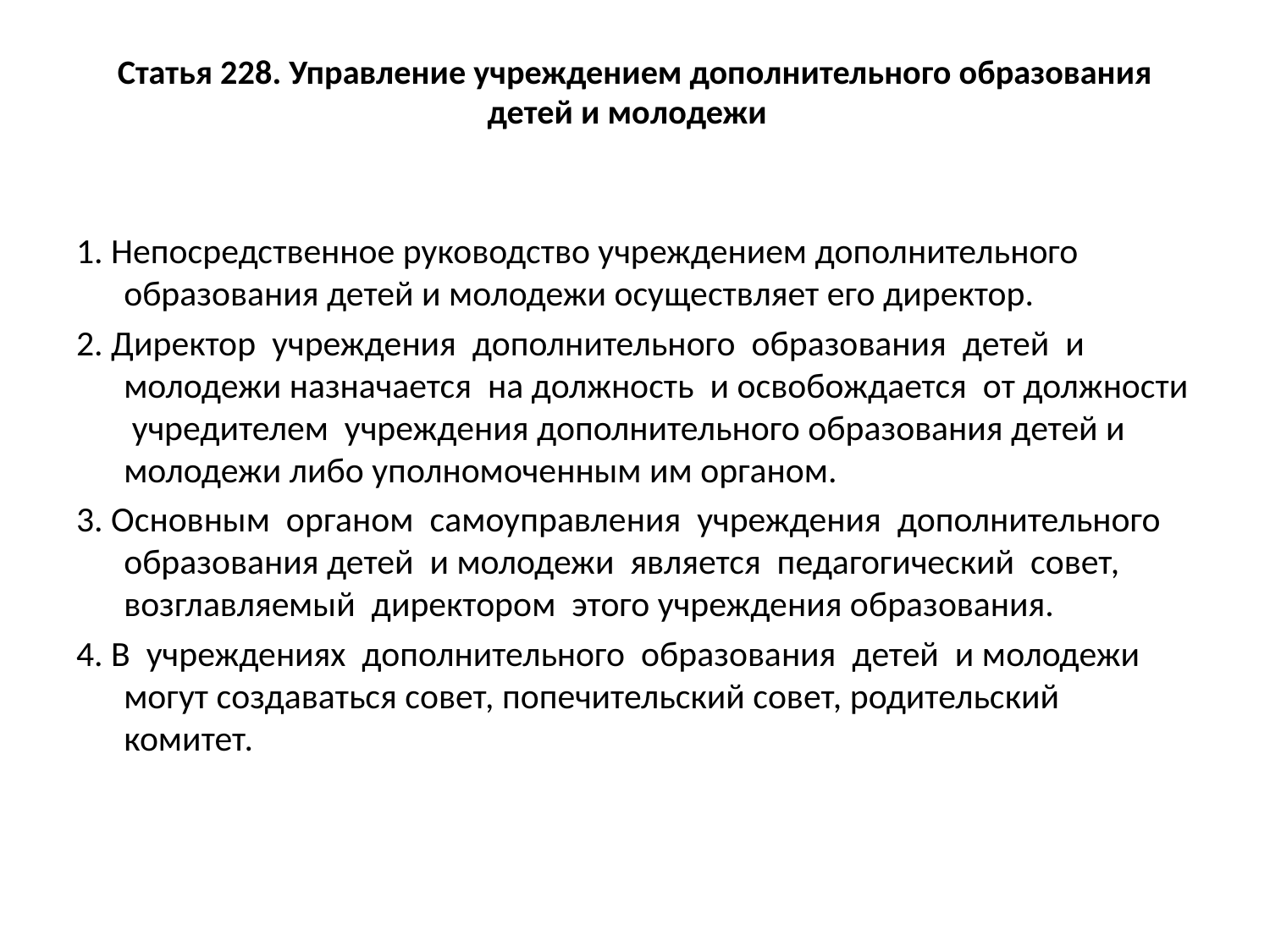

# Статья 228. Управление учреждением дополнительного образования детей и молодежи
1. Непосредственное руководство учреждением дополнительного образования детей и молодежи осуществляет его директор.
2. Директор  учреждения  дополнительного  образования  детей  и молодежи назначается  на должность  и освобождается  от должности  учредителем  учреждения дополнительного образования детей и молодежи либо уполномоченным им органом.
3. Основным  органом  самоуправления  учреждения  дополнительного  образования детей  и молодежи  является  педагогический  совет,  возглавляемый  директором  этого учреждения образования.
4. В  учреждениях  дополнительного  образования  детей  и молодежи  могут создаваться совет, попечительский совет, родительский комитет.